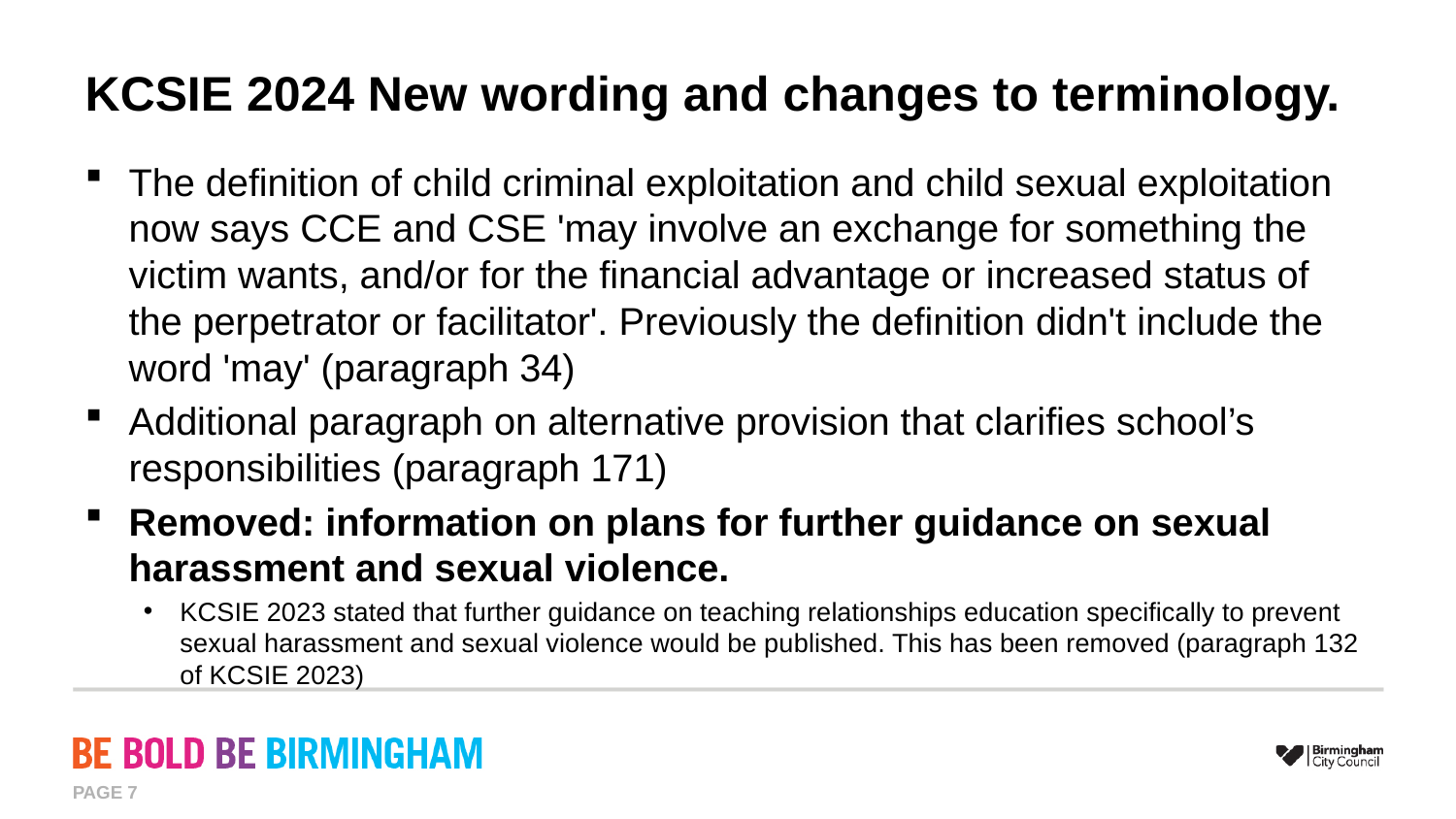

# KCSIE 2024 New wording and changes to terminology.
The definition of child criminal exploitation and child sexual exploitation now says CCE and CSE 'may involve an exchange for something the victim wants, and/or for the financial advantage or increased status of the perpetrator or facilitator'. Previously the definition didn't include the word 'may' (paragraph 34)
Additional paragraph on alternative provision that clarifies school’s responsibilities (paragraph 171)
Removed: information on plans for further guidance on sexual harassment and sexual violence.
KCSIE 2023 stated that further guidance on teaching relationships education specifically to prevent sexual harassment and sexual violence would be published. This has been removed (paragraph 132 of KCSIE 2023)
PAGE 7